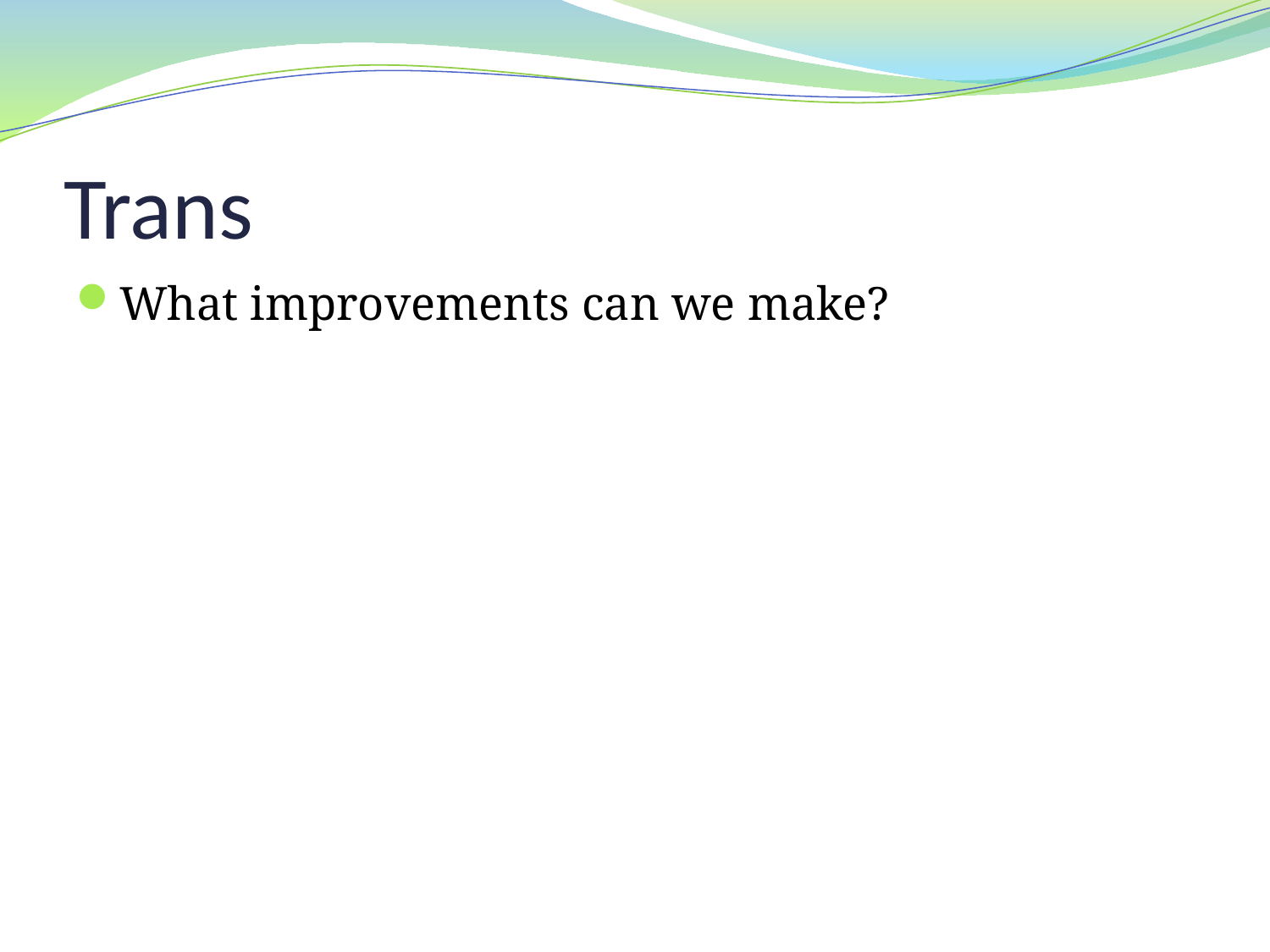

# Trans
What improvements can we make?